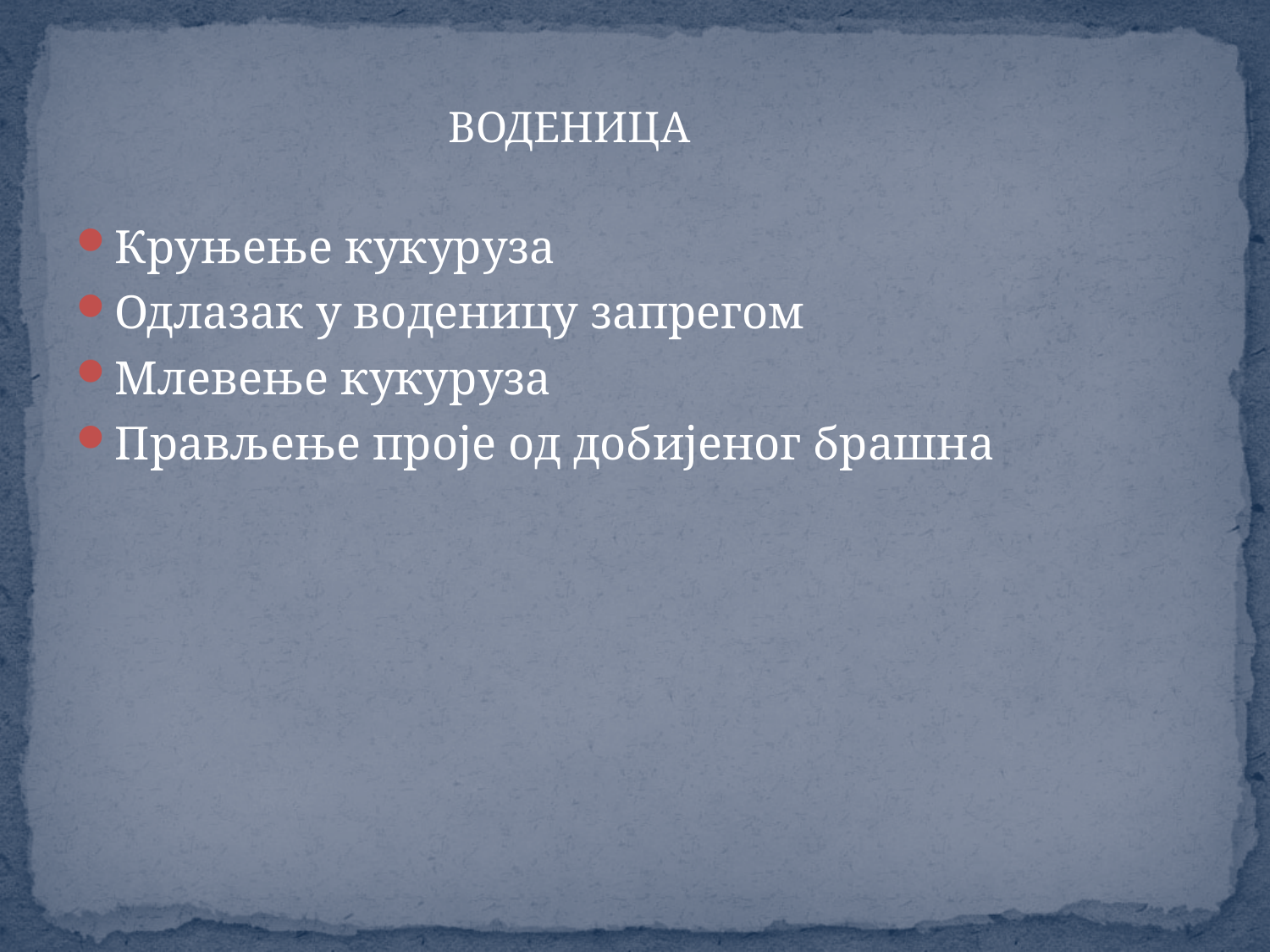

ВОДЕНИЦА
Круњење кукуруза
Одлазак у воденицу запрегом
Млевење кукуруза
Прављење проје од добијеног брашна